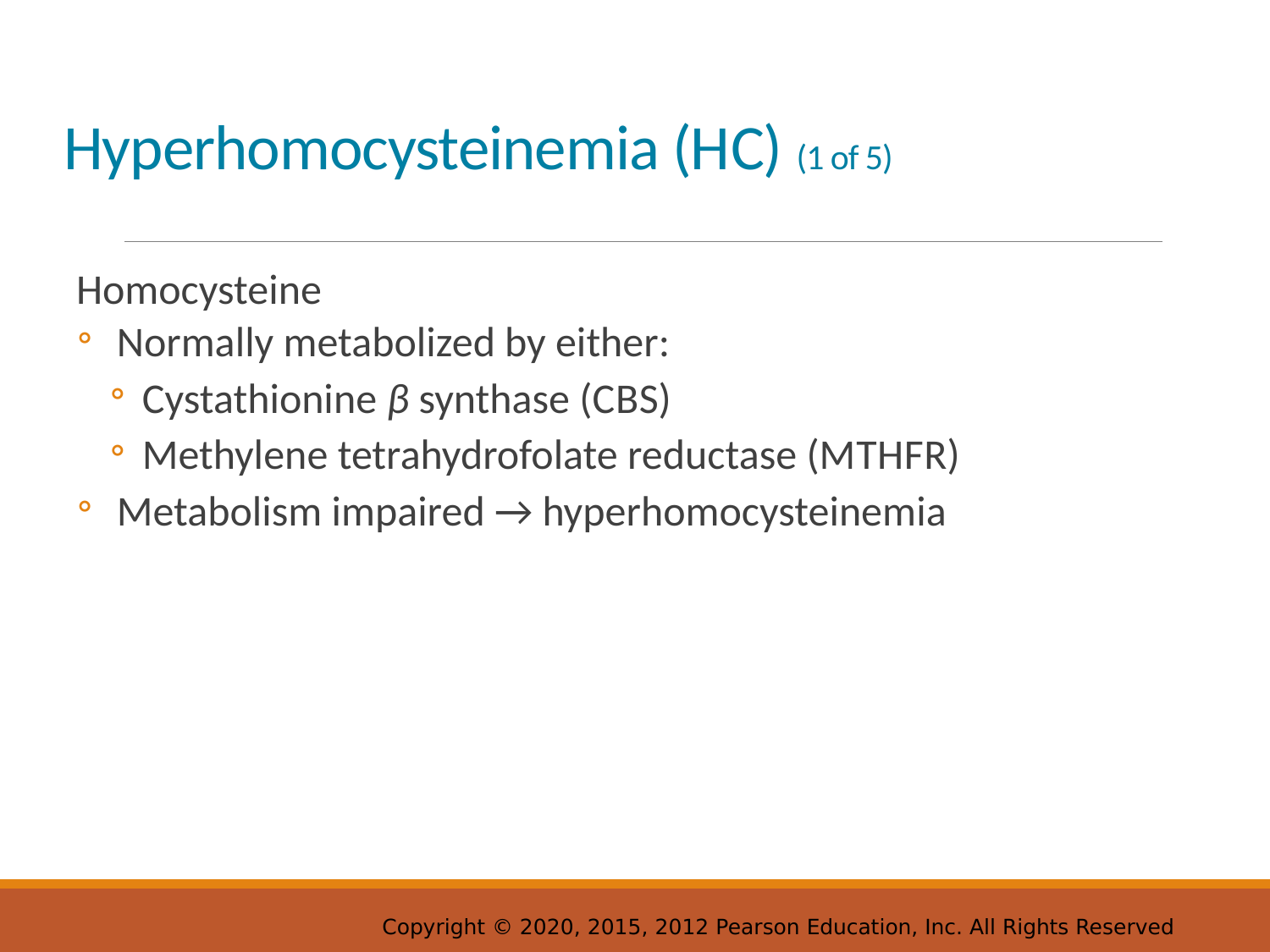

# Hyperhomocysteinemia (H C) (1 of 5)
Homocysteine
Normally metabolized by either:
Cystathionine β synthase (C B S)
Methylene tetrahydrofolate reductase (M T H F R)
Metabolism impaired → hyperhomocysteinemia